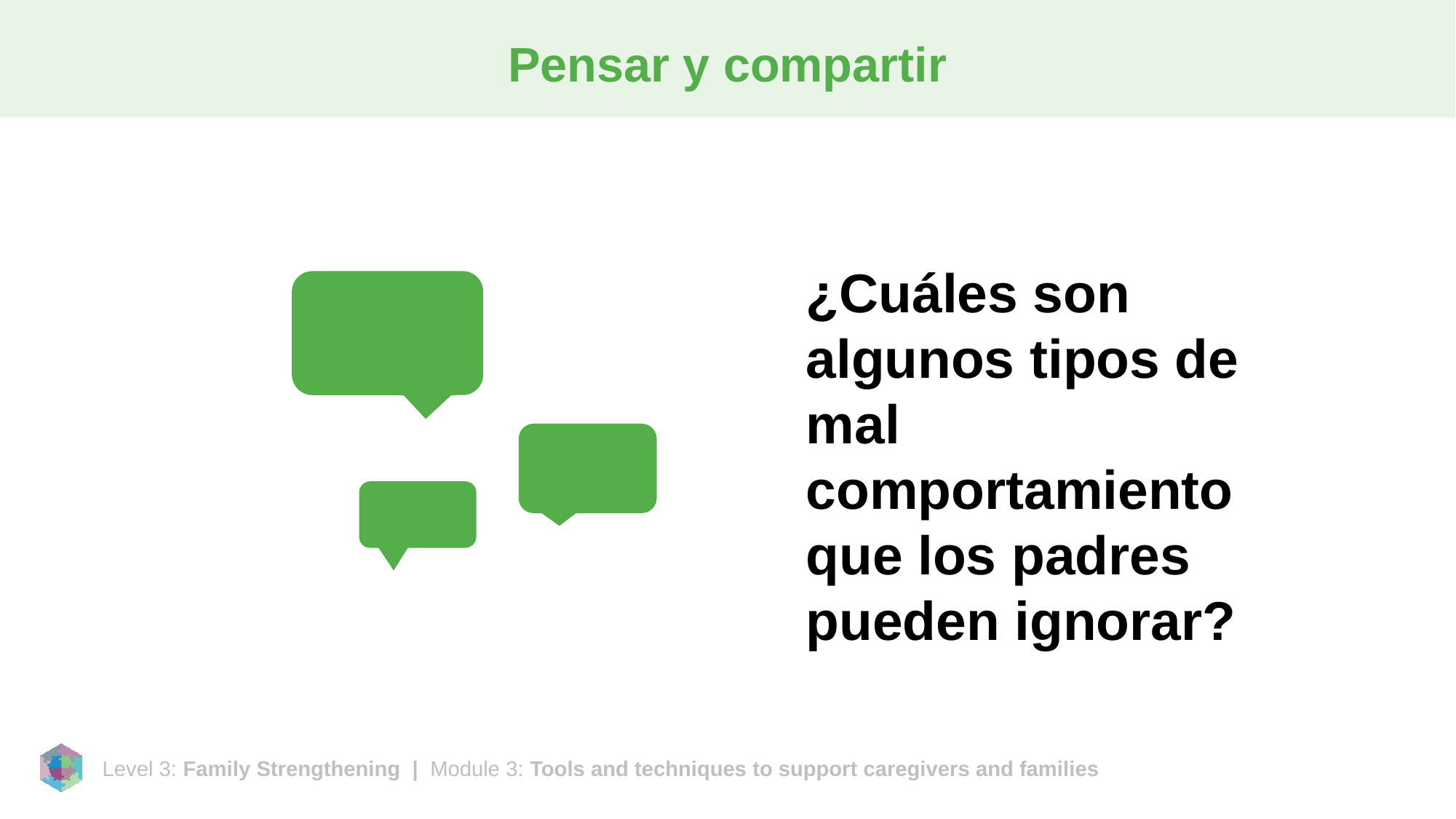

# Pensar y compartir
¿Cuáles son algunos tipos de mal comportamiento que los padres pueden ignorar?